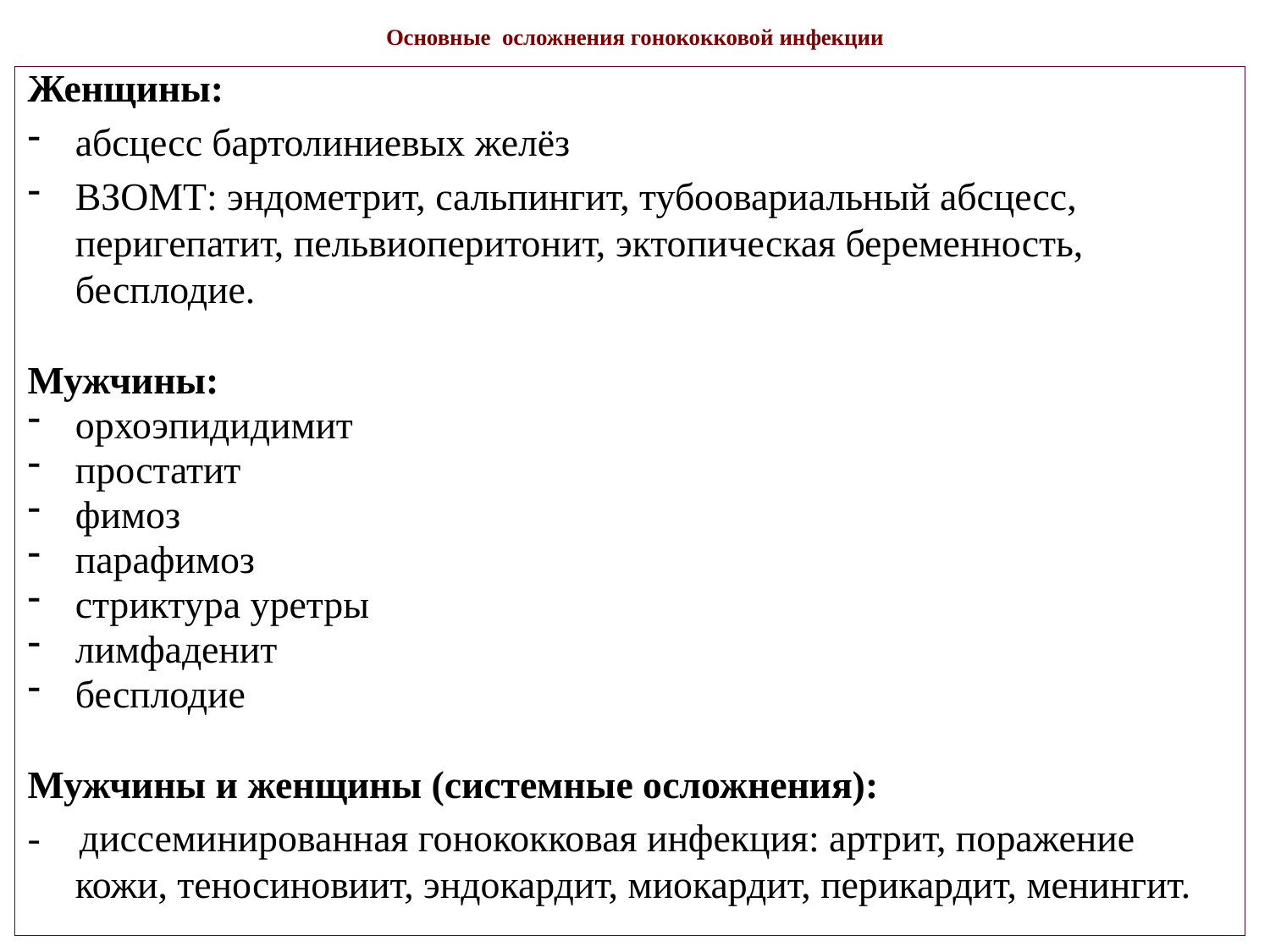

# Основные  осложнения гонококковой инфекции
Женщины:
абсцесс бартолиниевых желёз
ВЗОМТ: эндометрит, сальпингит, тубоовариальный абсцесс, перигепатит, пельвиоперитонит, эктопическая беременность, бесплодие.

Мужчины:
орхоэпидидимит
простатит
фимоз
парафимоз
стриктура уретры
лимфаденит
бесплодие

Мужчины и женщины (системные осложнения):
-    диссеминированная гонококковая инфекция: артрит, поражение кожи, теносиновиит, эндокардит, миокардит, перикардит, менингит.